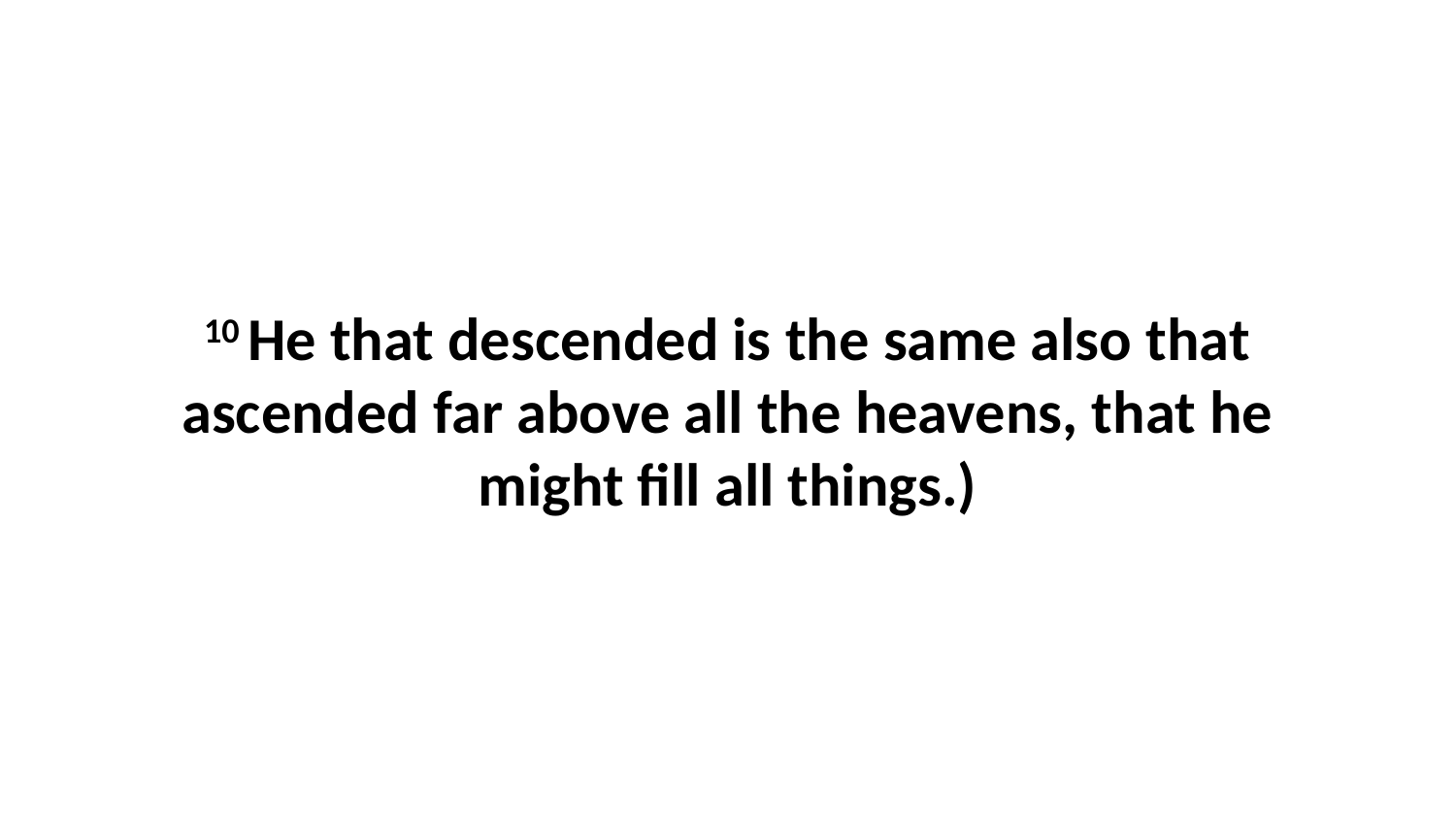

10 He that descended is the same also that ascended far above all the heavens, that he might fill all things.)